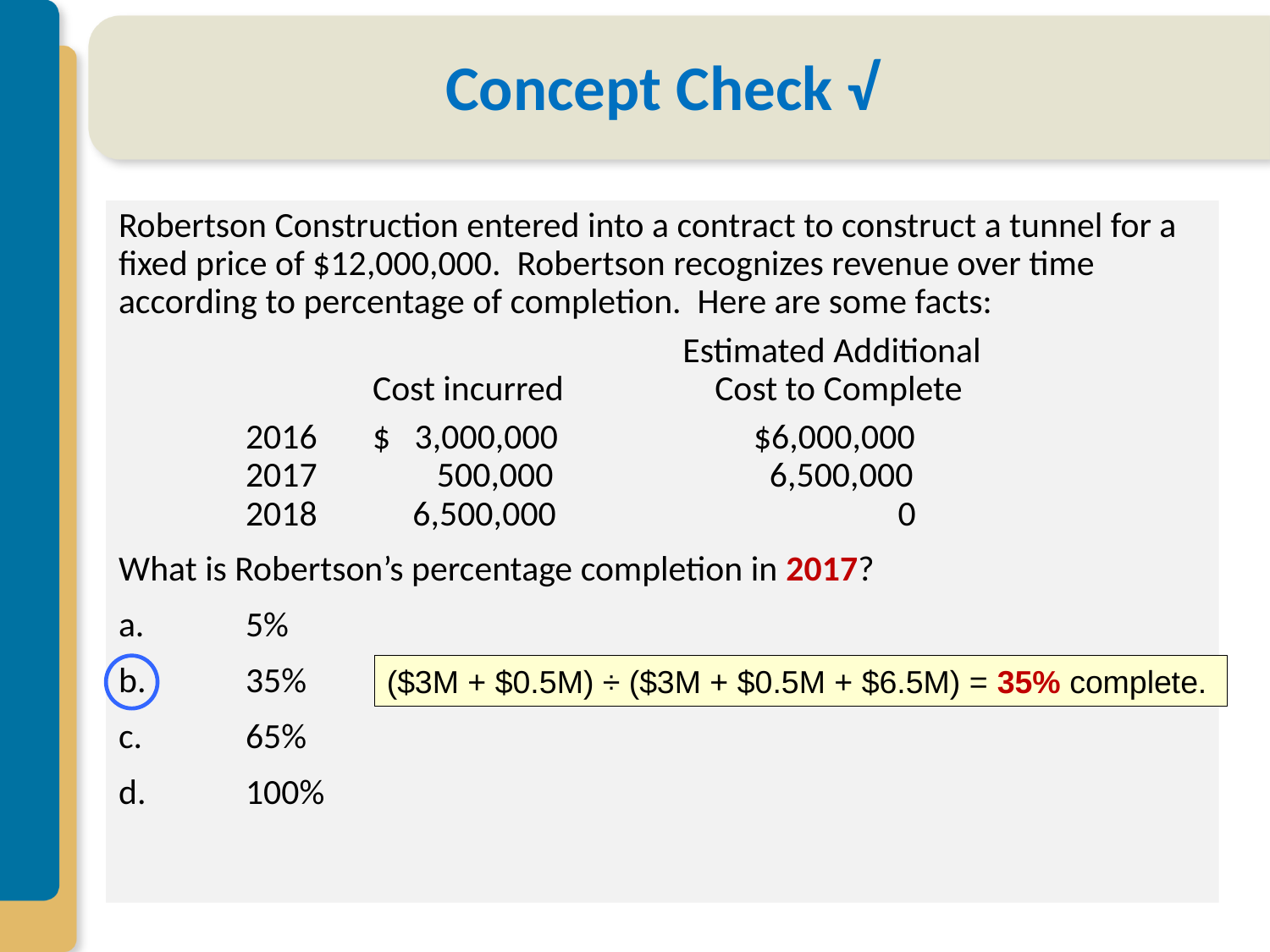

# Concept Check √
Robertson Construction entered into a contract to construct a tunnel for a fixed price of $12,000,000.  Robertson recognizes revenue over time according to percentage of completion.  Here are some facts:
			       Estimated Additional
	Cost incurred 	           Cost to Complete
2016	$   3,000,000		$6,000,000
2017	        500,000	    	  6,500,000
2018	     6,500,000	   	                  0
What is Robertson’s percentage completion in 2017?
a.	5%
b.	35%
c.	65%
d.	100%

($3M + $0.5M) ÷ ($3M + $0.5M + $6.5M) = 35% complete.